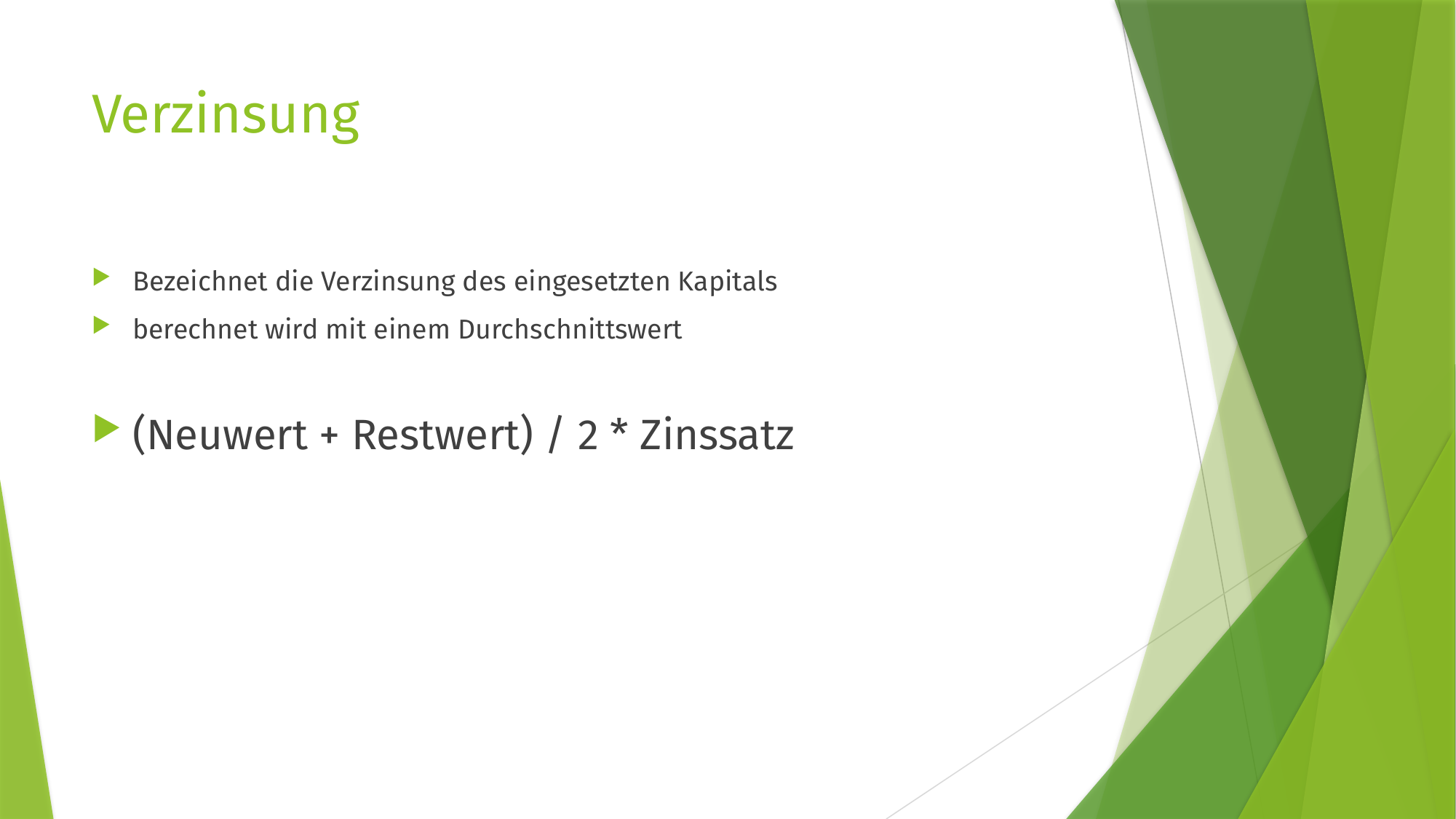

# Verzinsung
Bezeichnet die Verzinsung des eingesetzten Kapitals
berechnet wird mit einem Durchschnittswert

(Neuwert + Restwert) / 2 * Zinssatz